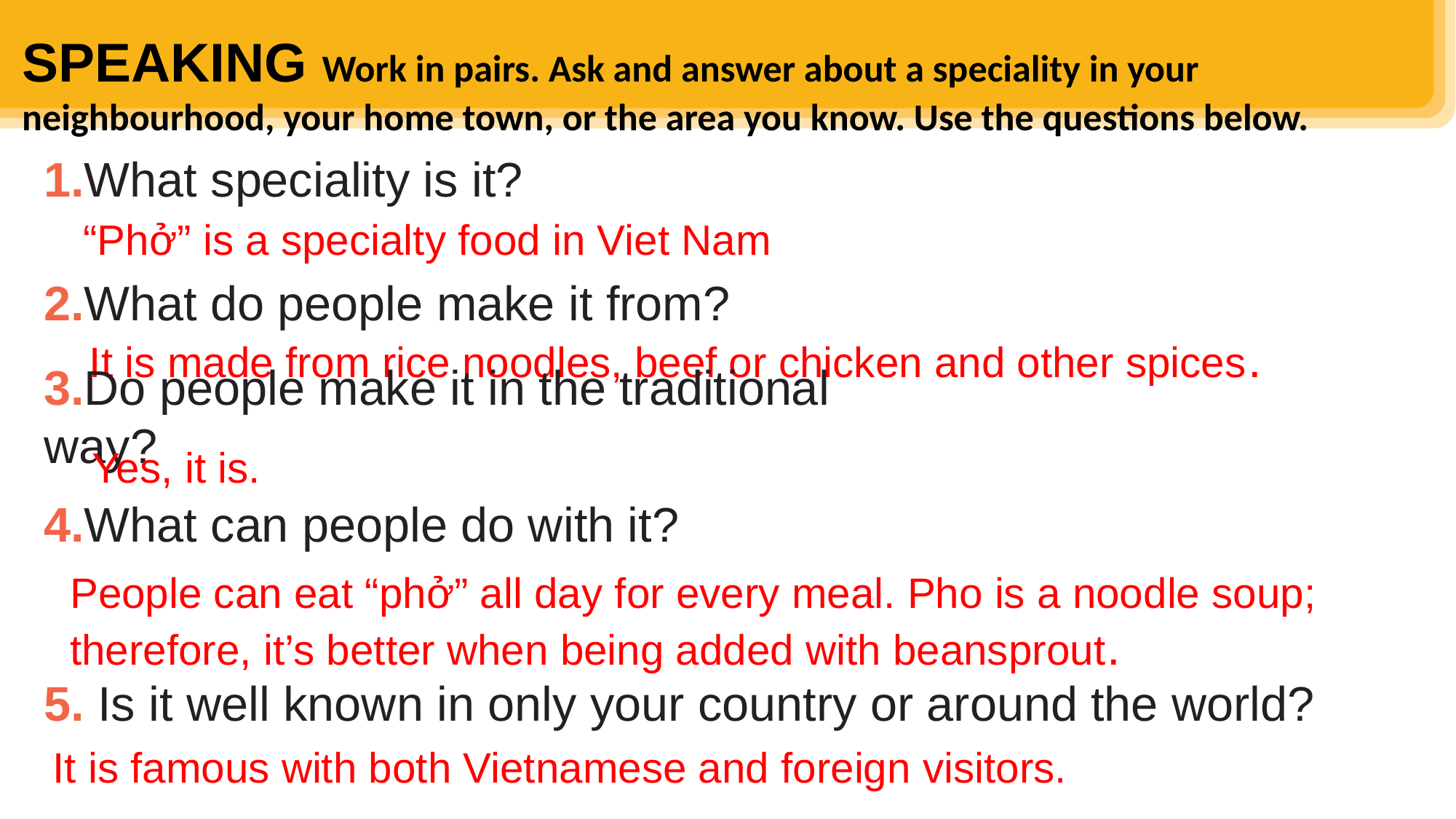

SPEAKING Work in pairs. Ask and answer about a speciality in your neighbourhood, your home town, or the area you know. Use the questions below.
1.What speciality is it?
“Phở” is a specialty food in Viet Nam
2.What do people make it from?
It is made from rice noodles, beef or chicken and other spices.
3.Do people make it in the traditional way?
Yes, it is.
4.What can people do with it?
People can eat “phở” all day for every meal. Pho is a noodle soup;     therefore, it’s better when being added with beansprout.
5. Is it well known in only your country or around the world?
It is famous with both Vietnamese and foreign visitors.
What speciality is it?
2. What do people make it from?
  It is made from rice noodles, beef or chicken and other spices.
3. Do people make it in the traditional way?
4. What can people do with it?

 5. Is it well known in only your country or around the world?